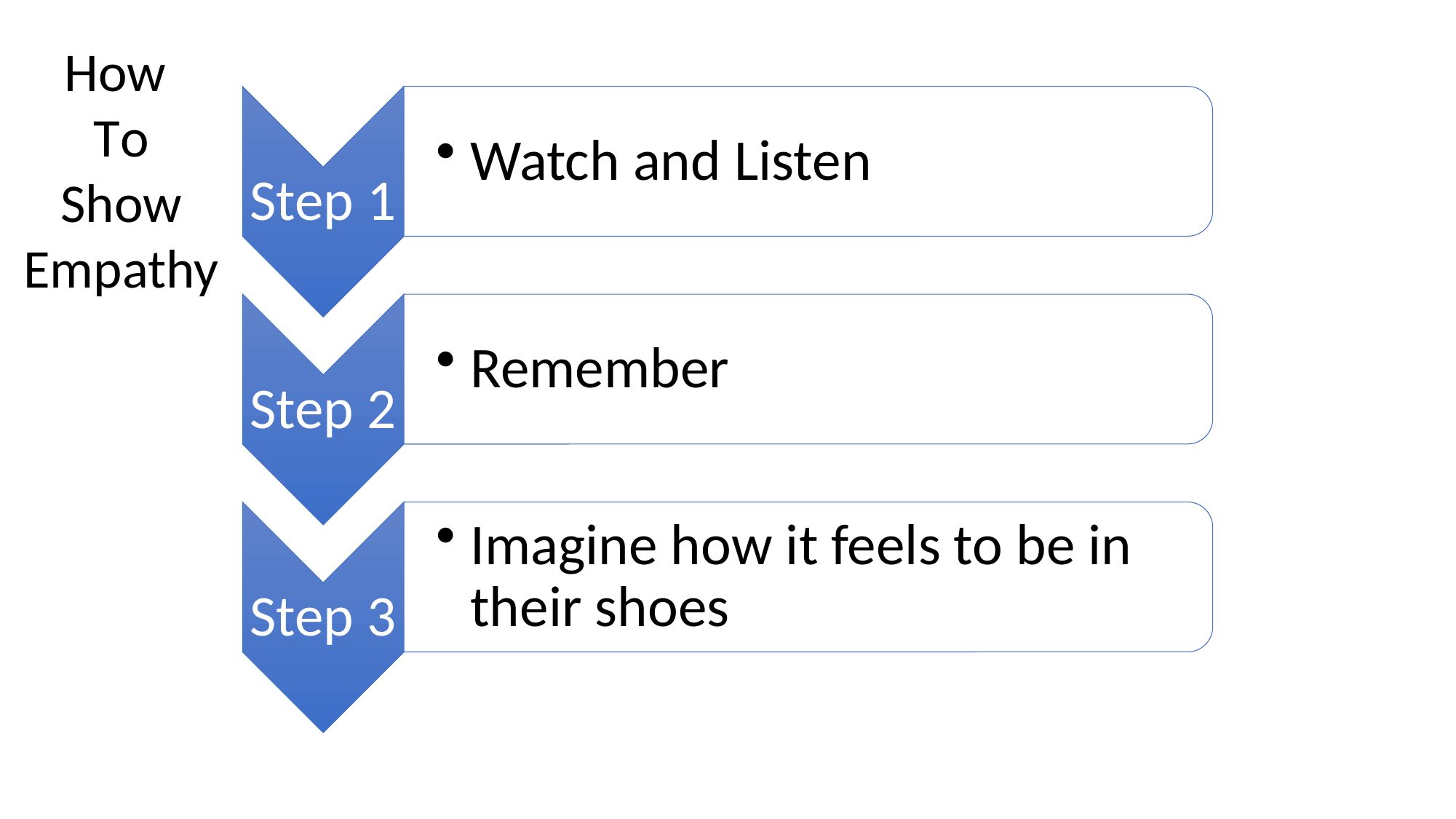

How
To
Show
Empathy
Step 1
Watch and Listen
Step 2
Remember
Step 3
Imagine how it feels to be in their shoes